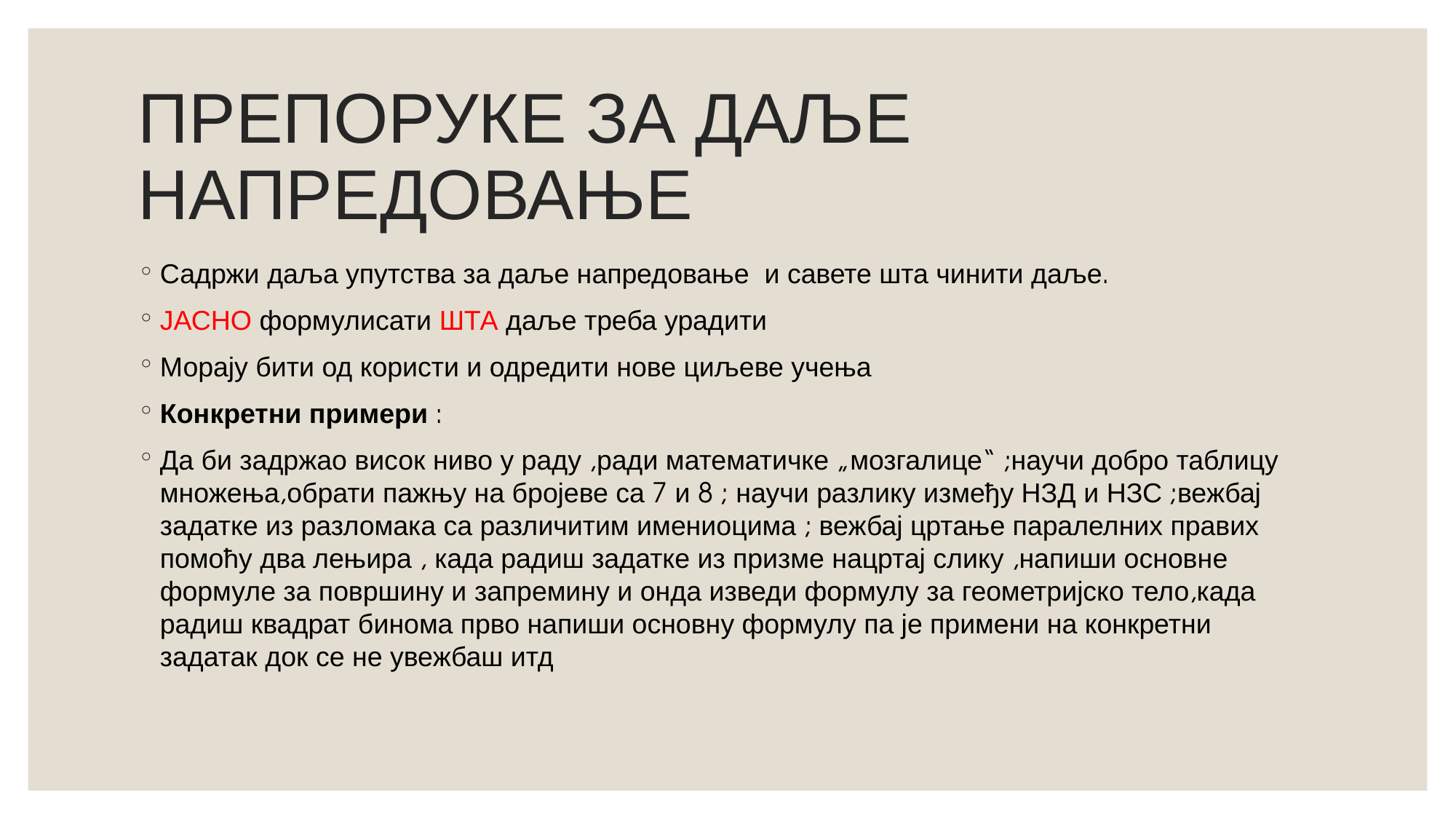

# ПРЕПОРУКЕ ЗА ДАЉЕ НАПРЕДОВАЊЕ
Садржи даља упутства за даље напредовање  и савете шта чинити даље.
ЈАСНО формулисати ШТА даље треба урадити
Морају бити од користи и одредити нове циљеве учења
Конкретни примери :
Да би задржао висок ниво у раду ,ради математичке „мозгалице“ ;научи добро таблицу множења,обрати пажњу на бројеве са 7 и 8 ; научи разлику између НЗД и НЗС ;вежбај задатке из разломака са различитим имениоцима ; вежбај цртање паралелних правих помоћу два лењира , када радиш задатке из призме нацртај слику ,напиши основне формуле за површину и запремину и онда изведи формулу за геометријско тело,када радиш квадрат бинома прво напиши основну формулу па је примени на конкретни задатак док се не увежбаш итд